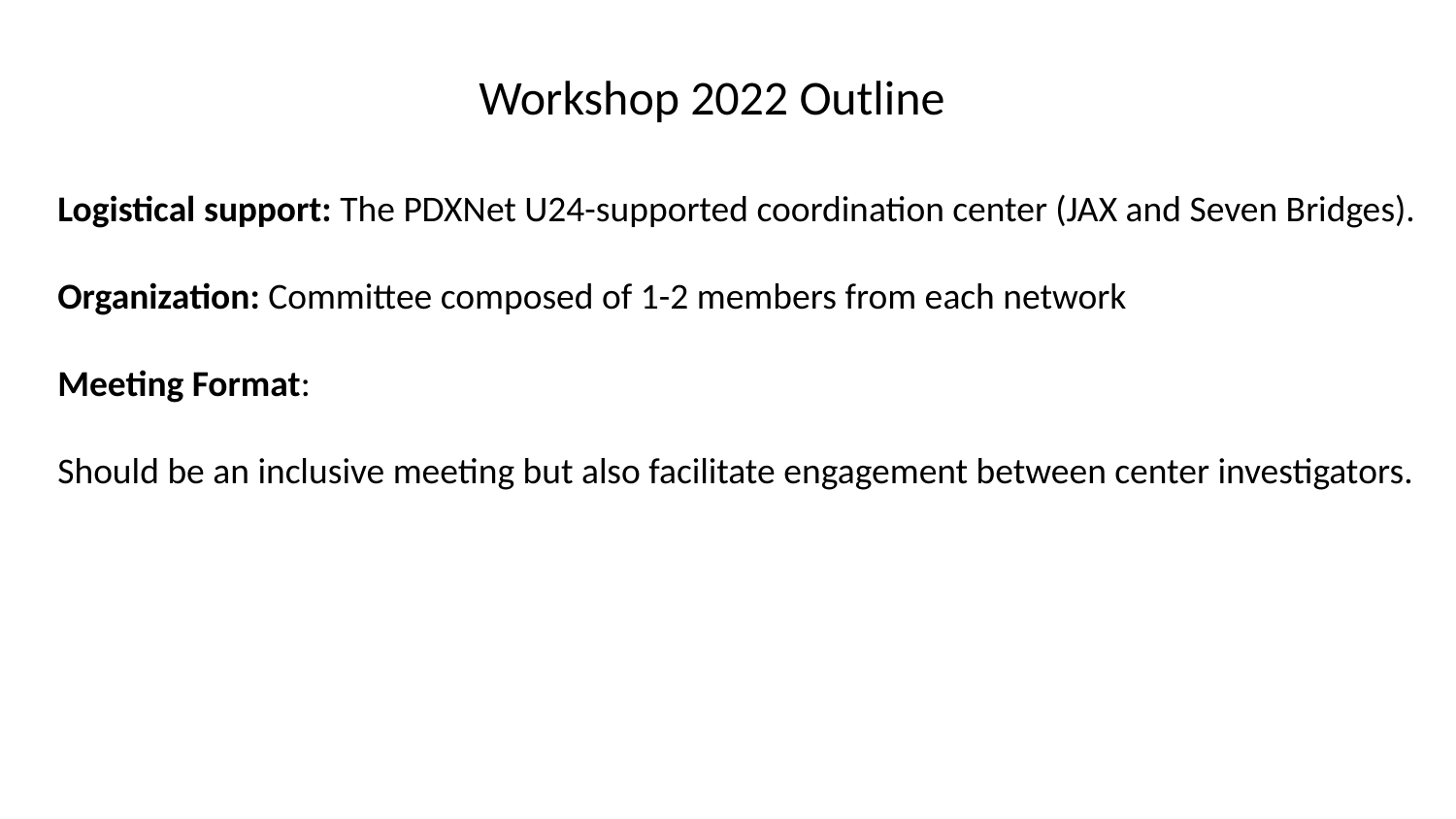

Workshop 2022 Outline
Logistical support: The PDXNet U24-supported coordination center (JAX and Seven Bridges).

Organization: Committee composed of 1-2 members from each network

Meeting Format:

Should be an inclusive meeting but also facilitate engagement between center investigators.